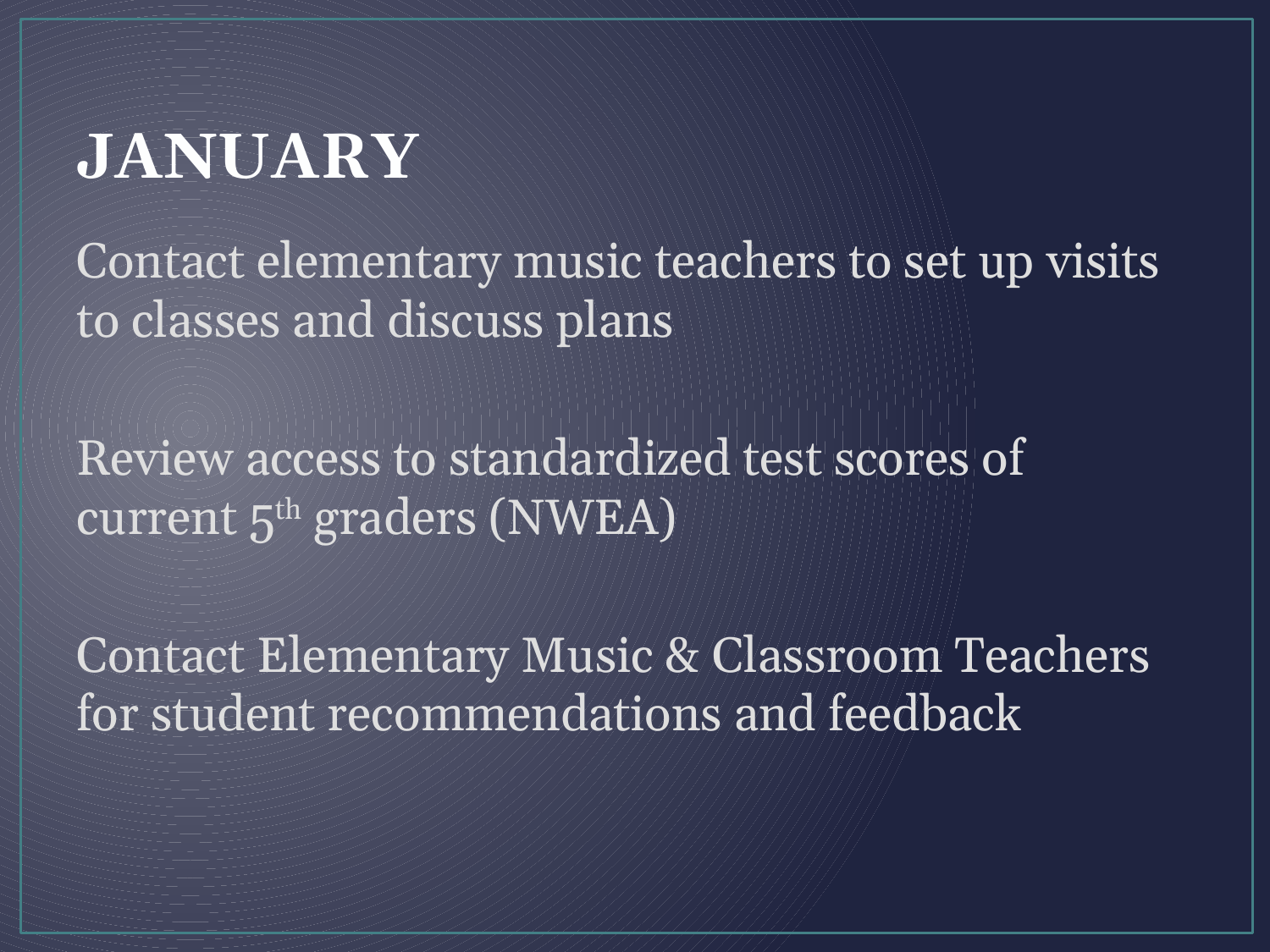

# JANUARY
Contact elementary music teachers to set up visits to classes and discuss plans

Review access to standardized test scores of current 5th graders (NWEA)

Contact Elementary Music & Classroom Teachers for student recommendations and feedback